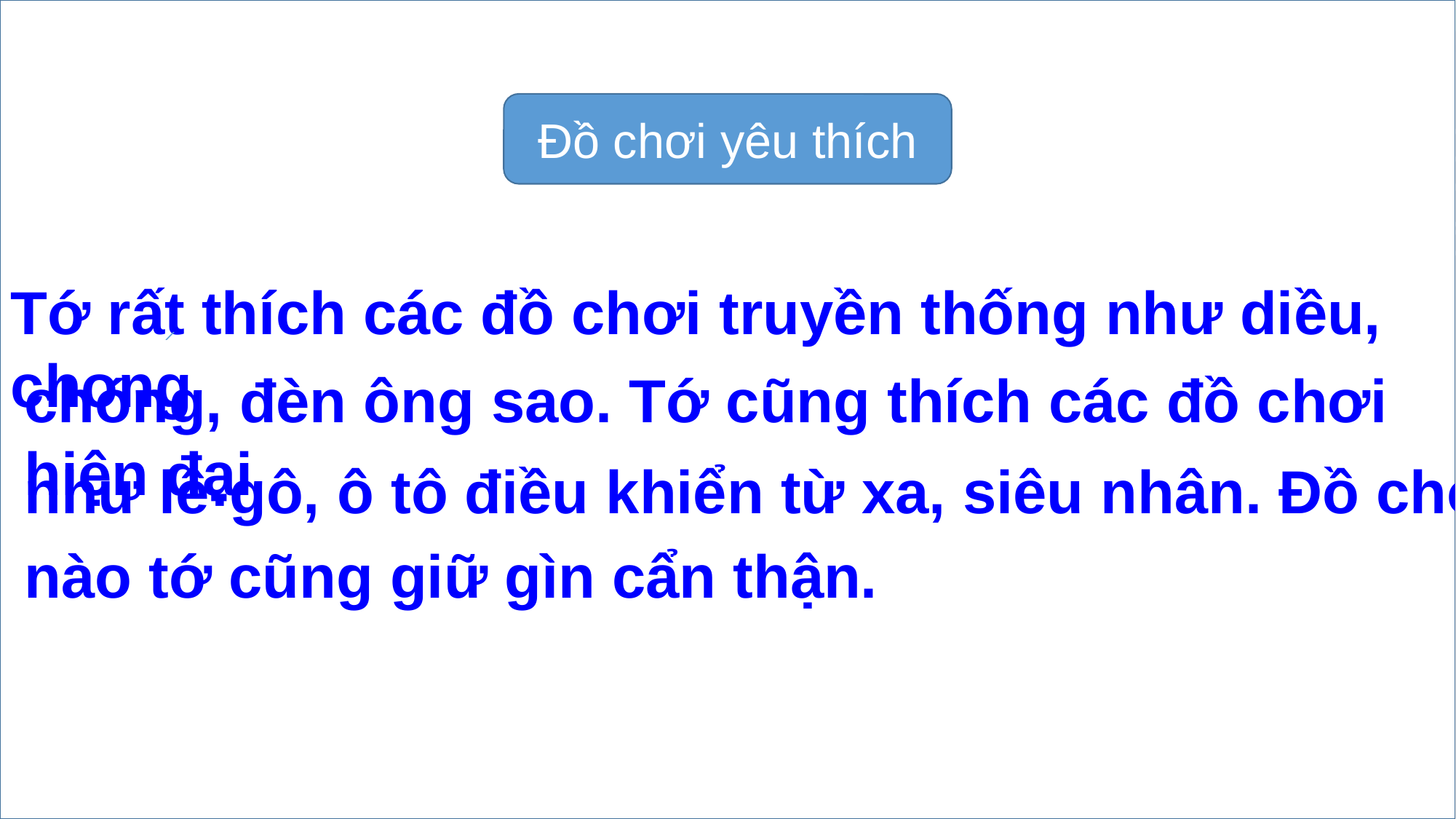

#
Đồ chơi yêu thích
Tớ rất thích các đồ chơi truyền thống như diều, chong
/
chóng, đèn ông sao. Tớ cũng thích các đồ chơi hiện đại
như lê-gô, ô tô điều khiển từ xa, siêu nhân. Đồ chơi
nào tớ cũng giữ gìn cẩn thận.